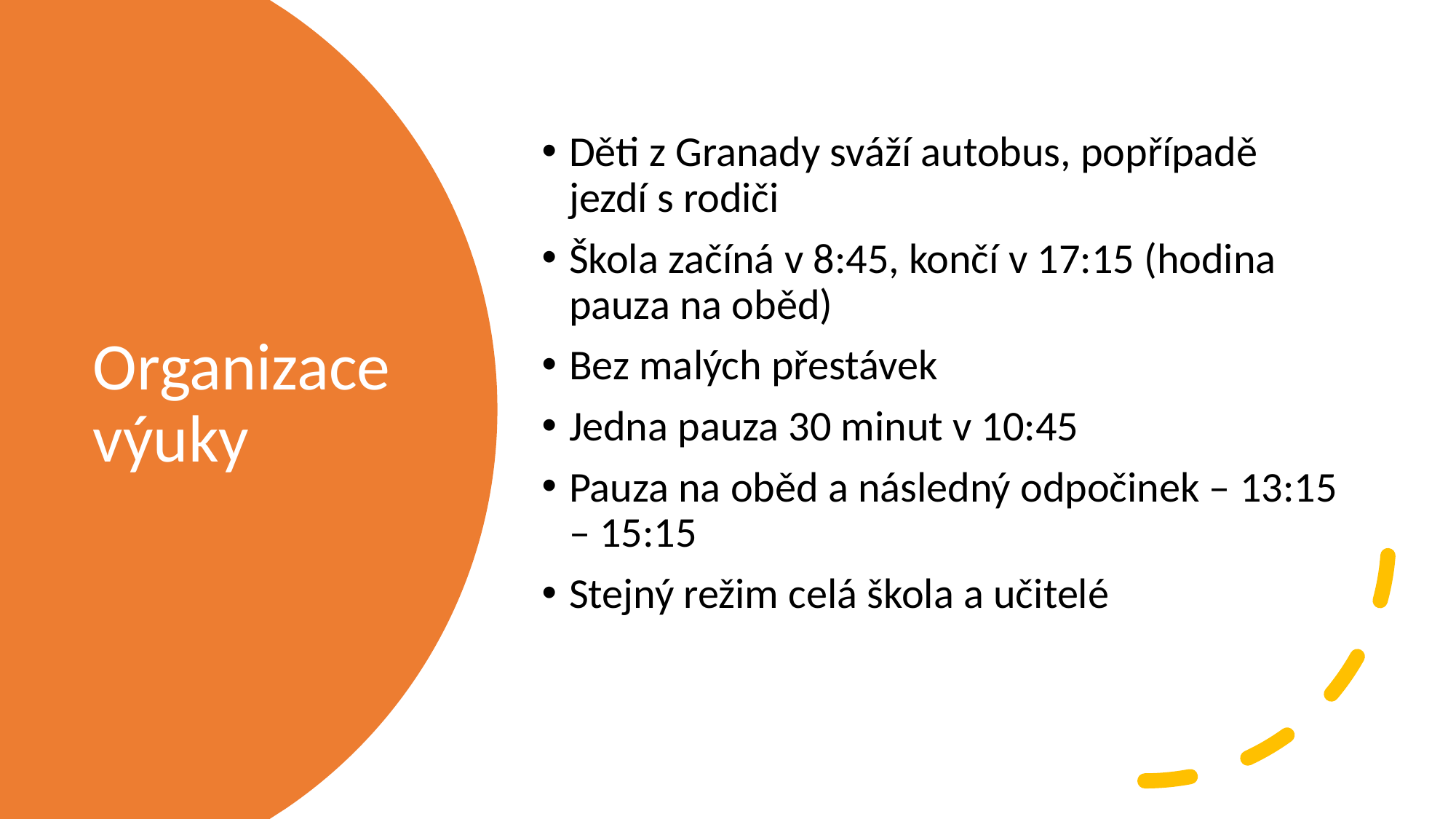

Děti z Granady sváží autobus, popřípadě jezdí s rodiči
Škola začíná v 8:45, končí v 17:15 (hodina pauza na oběd)
Bez malých přestávek
Jedna pauza 30 minut v 10:45
Pauza na oběd a následný odpočinek – 13:15 – 15:15
Stejný režim celá škola a učitelé

# Organizace výuky